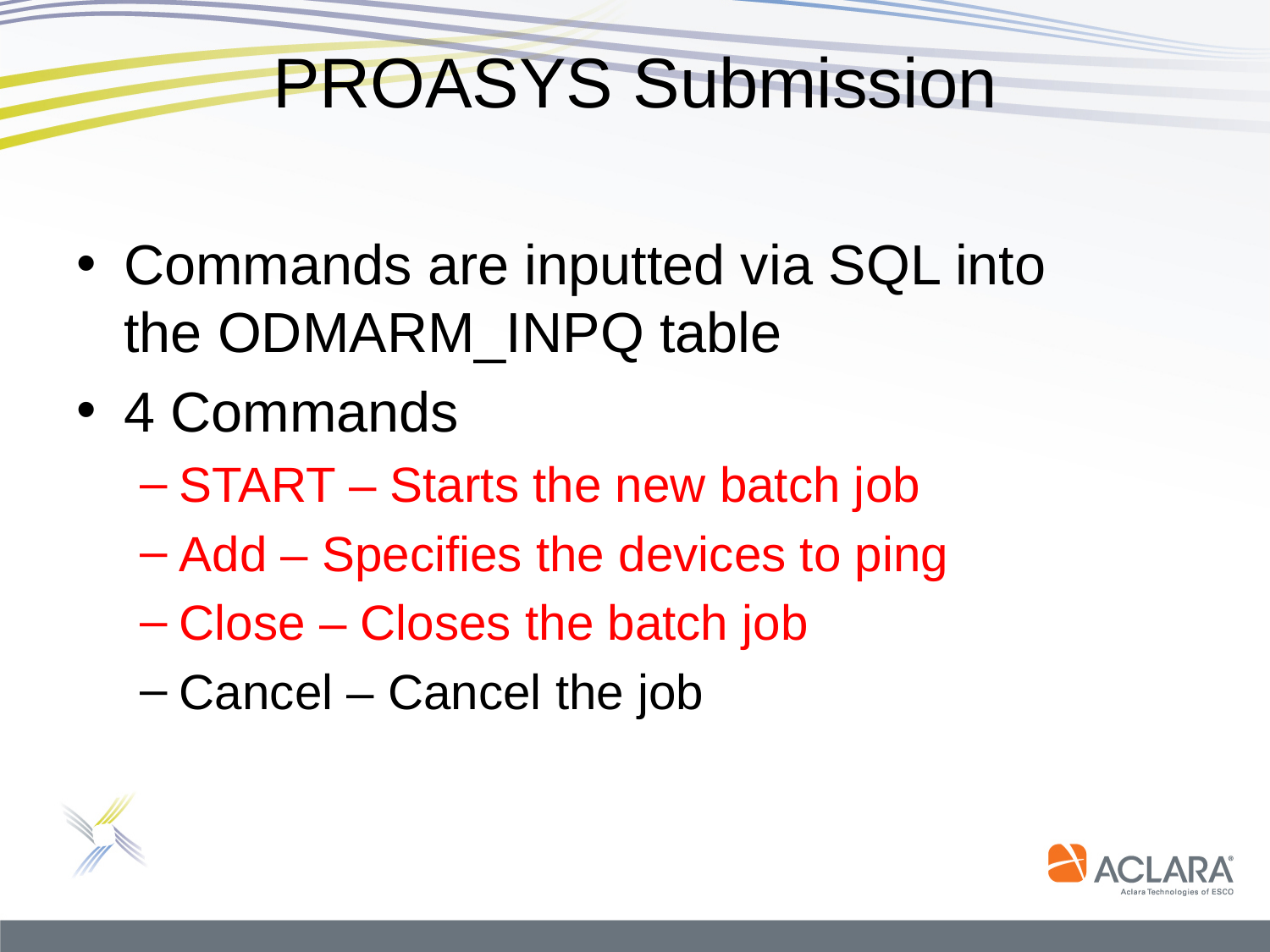

PROasys Submission
Commands are inputted via SQL into the ODMARM_INPQ table
4 Commands
START – Starts the new batch job
Add – Specifies the devices to ping
Close – Closes the batch job
Cancel – Cancel the job